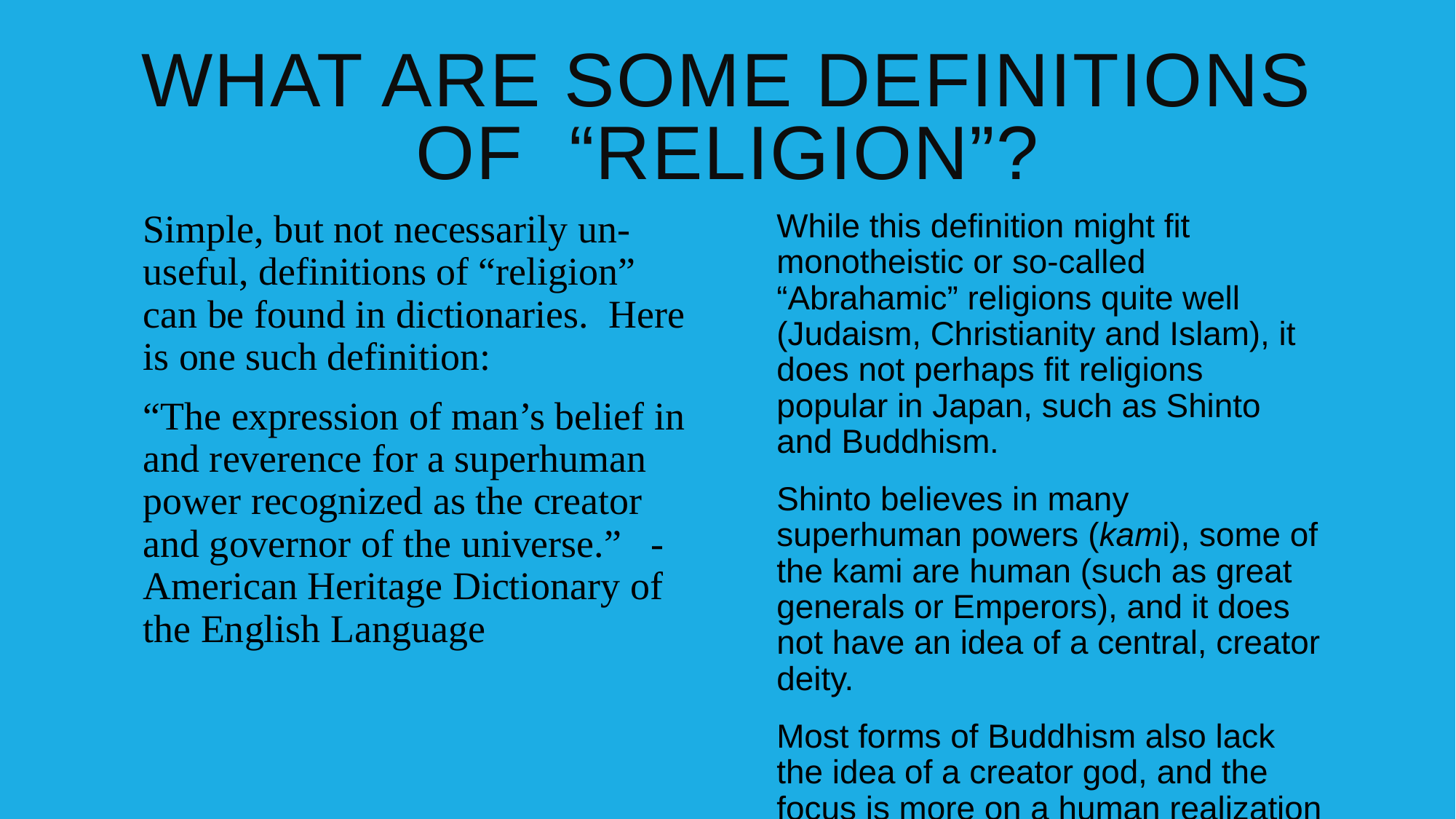

# What are some definitions of  “Religion”?
Simple, but not necessarily un-useful, definitions of “religion” can be found in dictionaries.  Here is one such definition:
“The expression of man’s belief in and reverence for a superhuman power recognized as the creator and governor of the universe.”   - American Heritage Dictionary of the English Language

While this definition might fit monotheistic or so-called “Abrahamic” religions quite well (Judaism, Christianity and Islam), it does not perhaps fit religions popular in Japan, such as Shinto and Buddhism.
Shinto believes in many superhuman powers (kami), some of the kami are human (such as great generals or Emperors), and it does not have an idea of a central, creator deity.
Most forms of Buddhism also lack the idea of a creator god, and the focus is more on a human realization such as “. satori” , “enlightenment.”